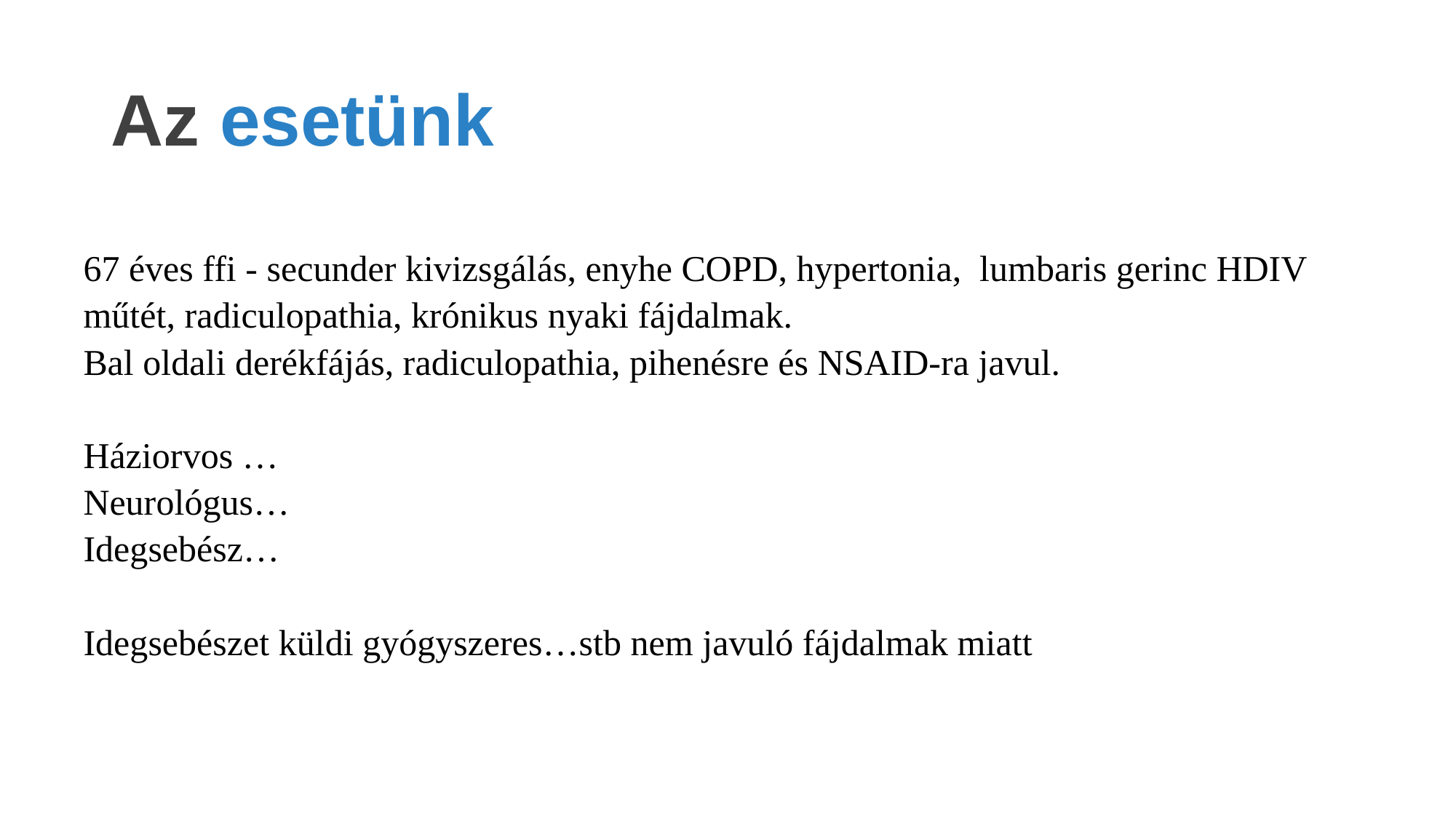

# Az esetünk
67 éves ffi - secunder kivizsgálás, enyhe COPD, hypertonia,  lumbaris gerinc HDIV műtét, radiculopathia, krónikus nyaki fájdalmak.
Bal oldali derékfájás, radiculopathia, pihenésre és NSAID-ra javul.

Háziorvos …
Neurológus…
Idegsebész…

Idegsebészet küldi gyógyszeres…stb nem javuló fájdalmak miatt